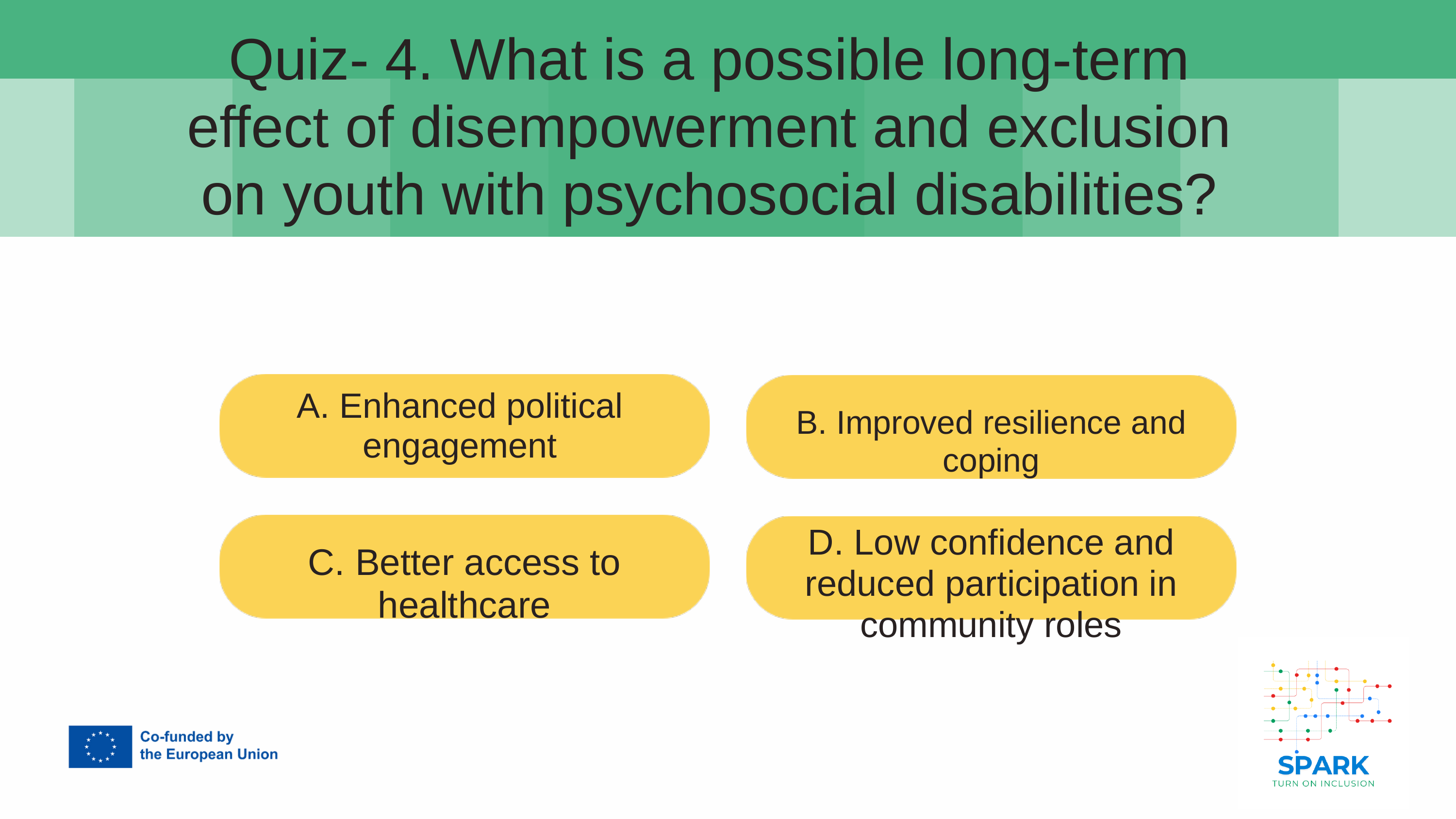

Quiz- 4. What is a possible long-term effect of disempowerment and exclusion on youth with psychosocial disabilities?

7

A. Enhanced political engagement
B. Improved resilience and coping

D. Low confidence and reduced participation in community roles
C. Better access to healthcare